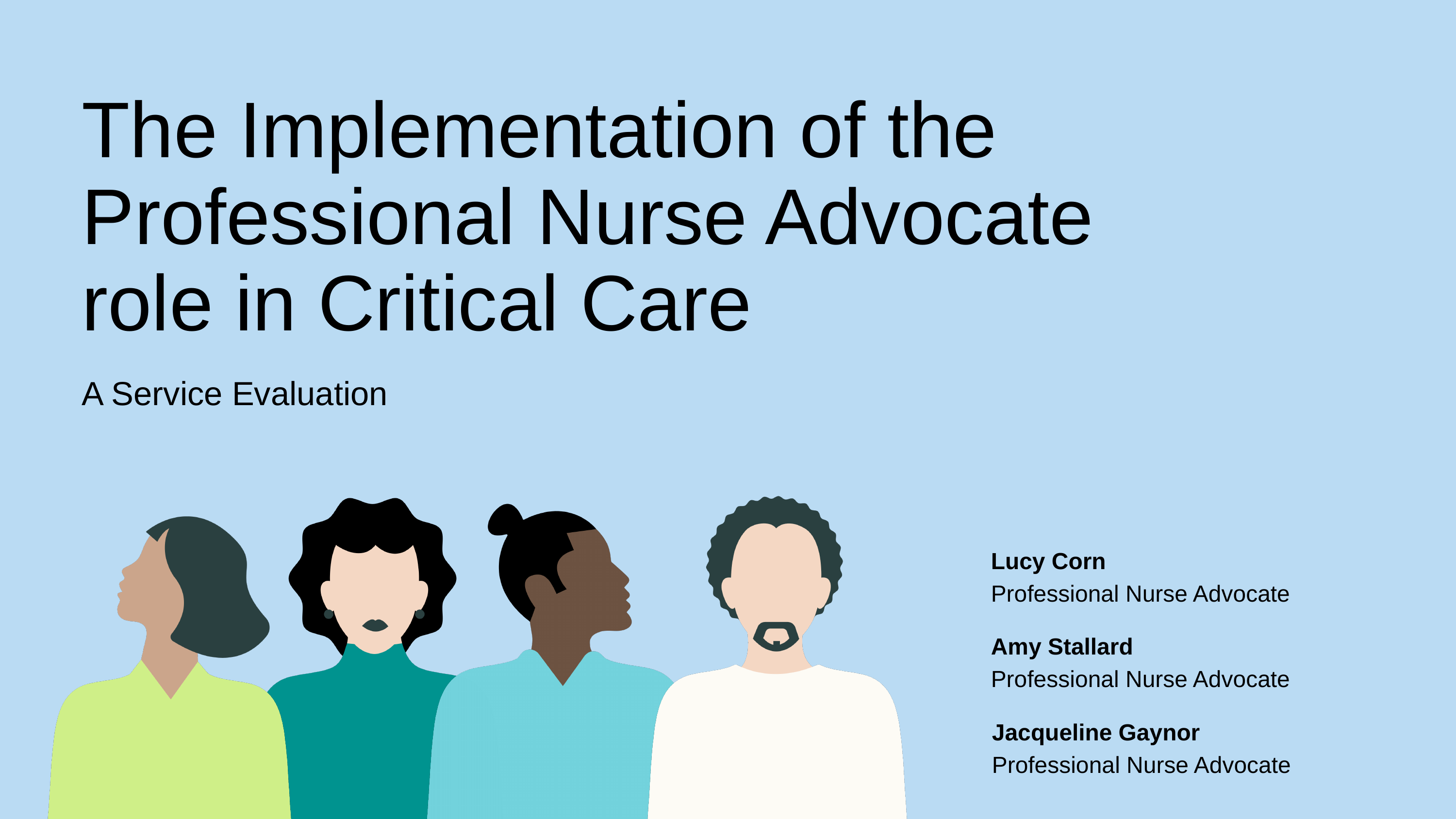

The Implementation of the Professional Nurse Advocate role in Critical Care
A Service Evaluation

Lucy Corn
Professional Nurse Advocate
Amy Stallard
Professional Nurse Advocate
Jacqueline Gaynor
Professional Nurse Advocate